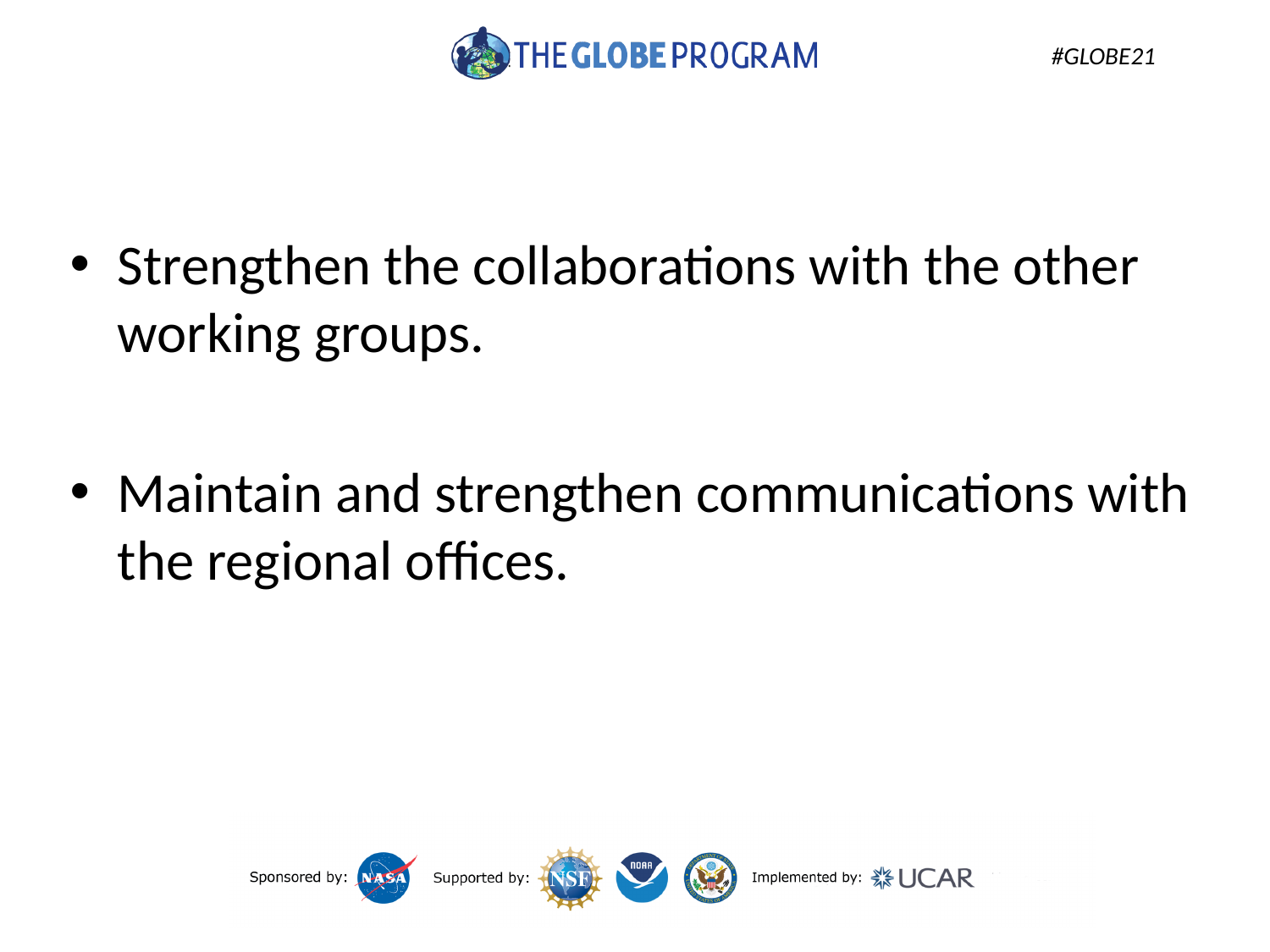

#
Strengthen the collaborations with the other working groups.

Maintain and strengthen communications with the regional offices.